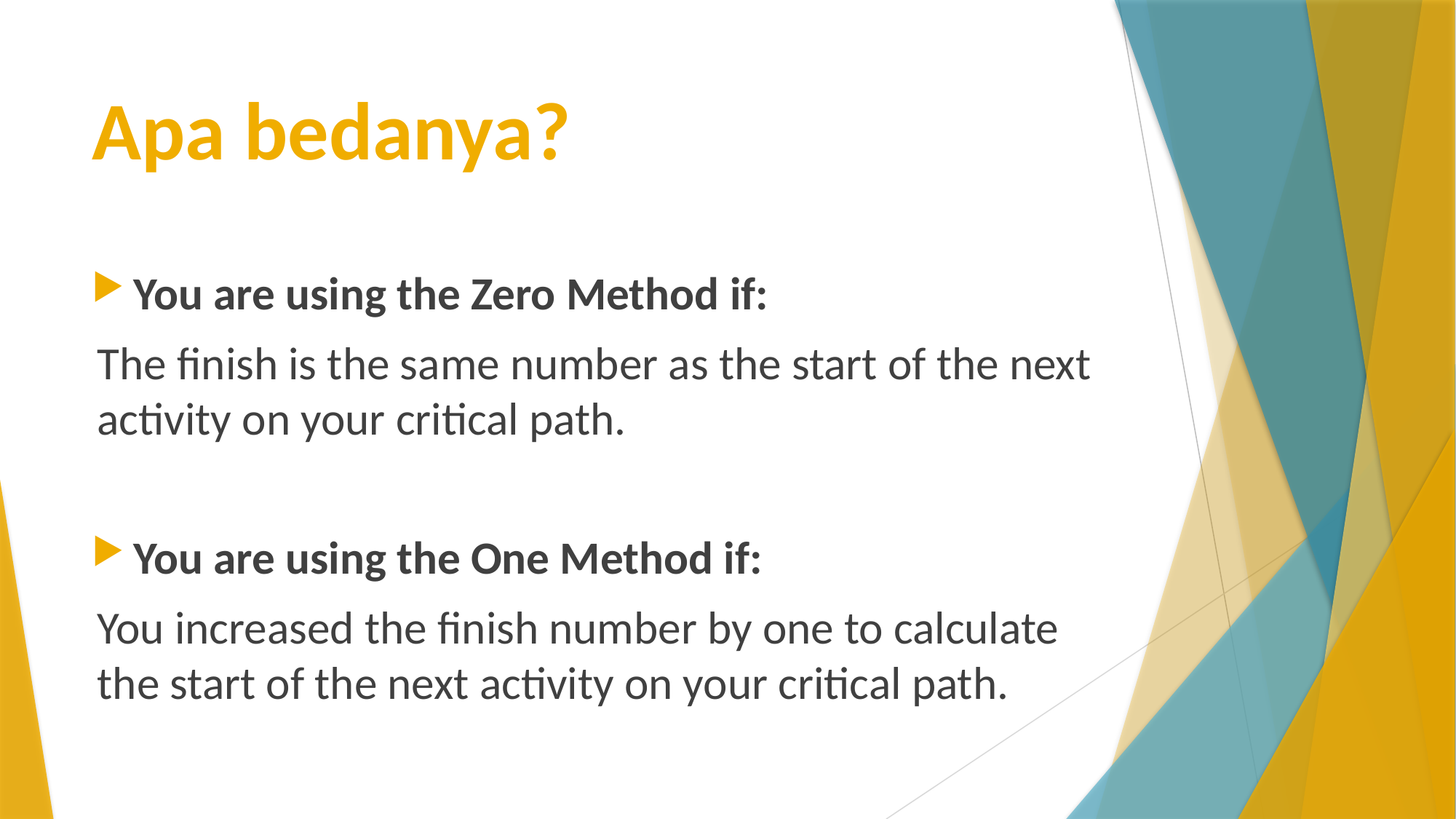

# Apa bedanya?
You are using the Zero Method if:
The finish is the same number as the start of the next activity on your critical path.

You are using the One Method if:
You increased the finish number by one to calculate the start of the next activity on your critical path.